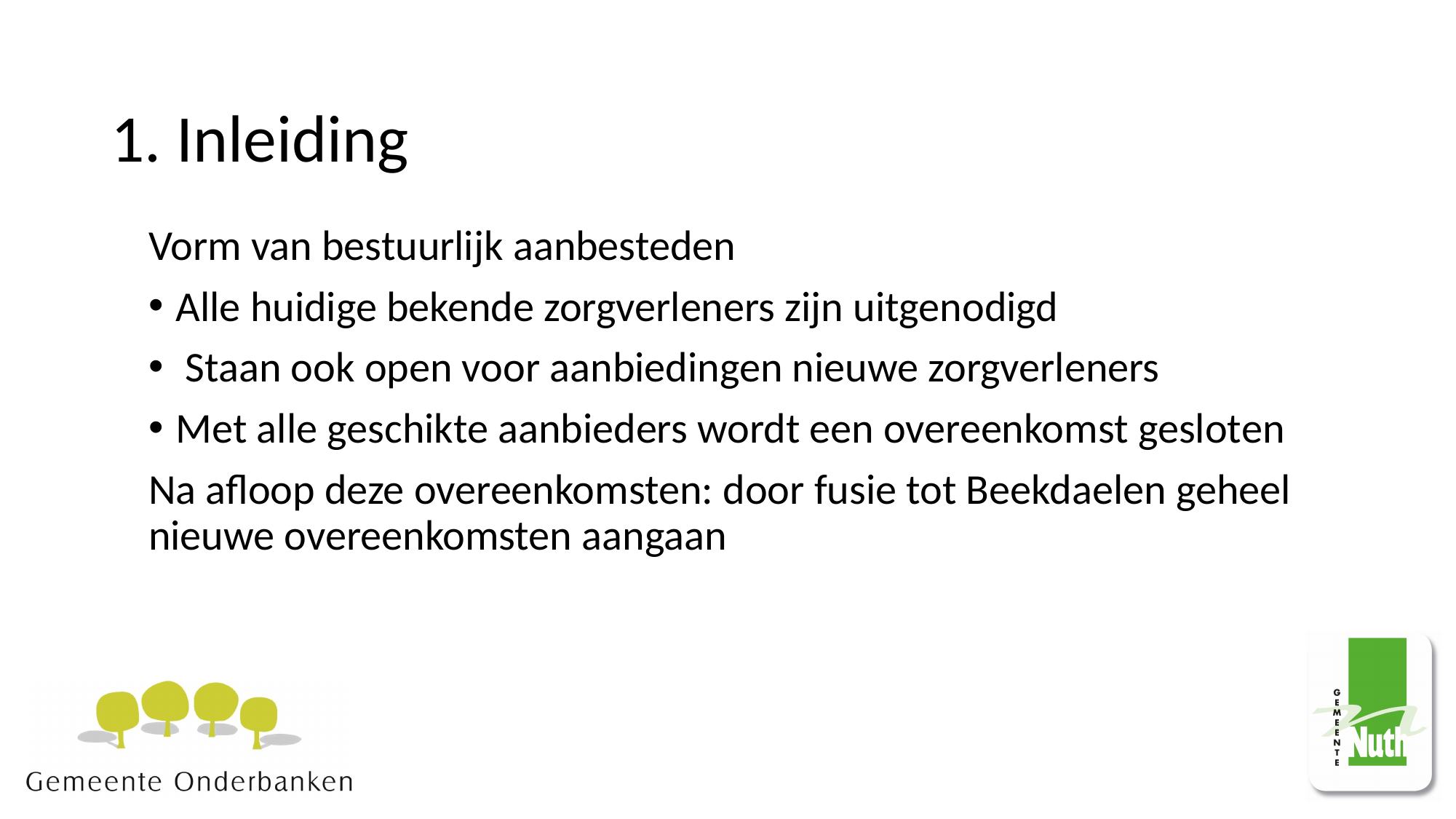

# 1. Inleiding
Vorm van bestuurlijk aanbesteden
Alle huidige bekende zorgverleners zijn uitgenodigd
 Staan ook open voor aanbiedingen nieuwe zorgverleners
Met alle geschikte aanbieders wordt een overeenkomst gesloten
Na afloop deze overeenkomsten: door fusie tot Beekdaelen geheel nieuwe overeenkomsten aangaan